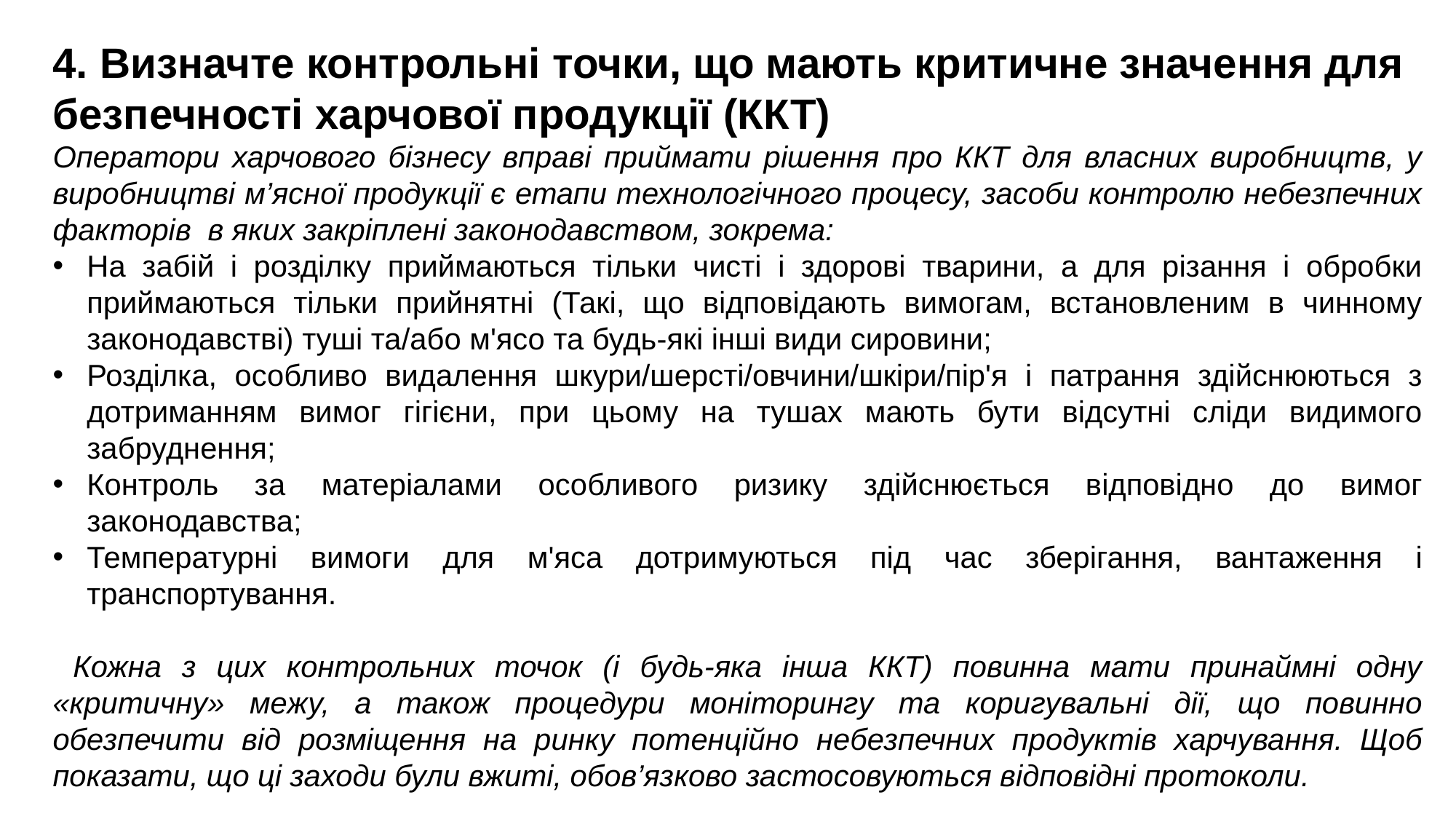

4. Визначте контрольні точки, що мають критичне значення для безпечності харчової продукції (ККТ)
Оператори харчового бізнесу вправі приймати рішення про ККТ для власних виробництв, у виробництві м’ясної продукції є етапи технологічного процесу, засоби контролю небезпечних факторів  в яких закріплені законодавством, зокрема:
На забій і розділку приймаються тільки чисті і здорові тварини, а для різання і обробки приймаються тільки прийнятні (Такі, що відповідають вимогам, встановленим в чинному законодавстві) туші та/або м'ясо та будь-які інші види сировини;
Розділка, особливо видалення шкури/шерсті/овчини/шкіри/пір'я і патрання здійснюються з дотриманням вимог гігієни, при цьому на тушах мають бути відсутні сліди видимого забруднення;
Контроль за матеріалами особливого ризику здійснюється відповідно до вимог законодавства;
Температурні вимоги для м'яса дотримуються під час зберігання, вантаження і транспортування.

 Кожна з цих контрольних точок (і будь-яка інша ККТ) повинна мати принаймні одну «критичну» межу, а також процедури моніторингу та коригувальні дії, що повинно обезпечити від розміщення на ринку потенційно небезпечних продуктів харчування. Щоб показати, що ці заходи були вжиті, обов’язково застосовуються відповідні протоколи.